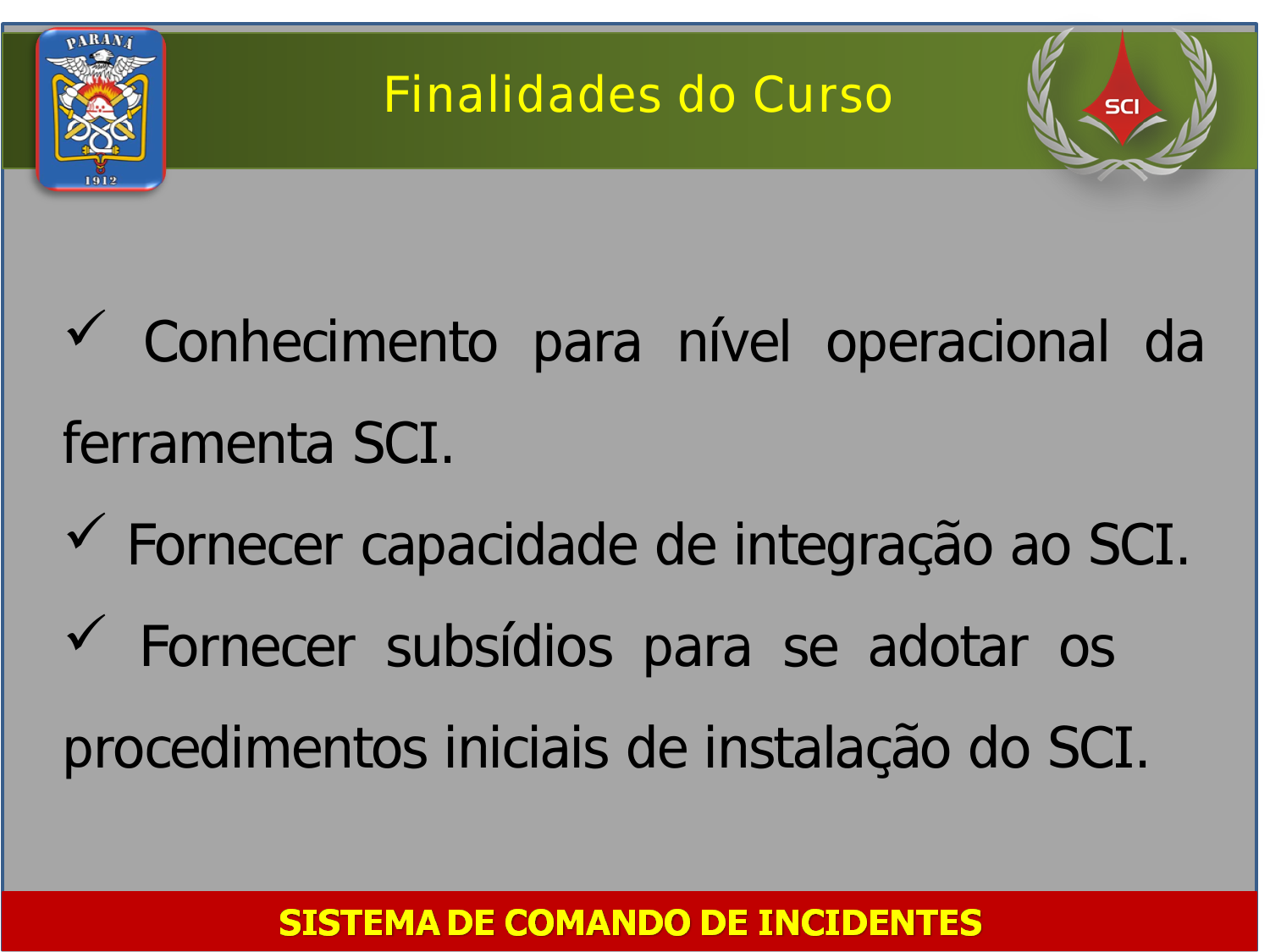

Finalidades do Curso
 Conhecimento para nível operacional da ferramenta SCI.
 Fornecer capacidade de integração ao SCI.
 Fornecer subsídios para se adotar os    procedimentos iniciais de instalação do SCI.